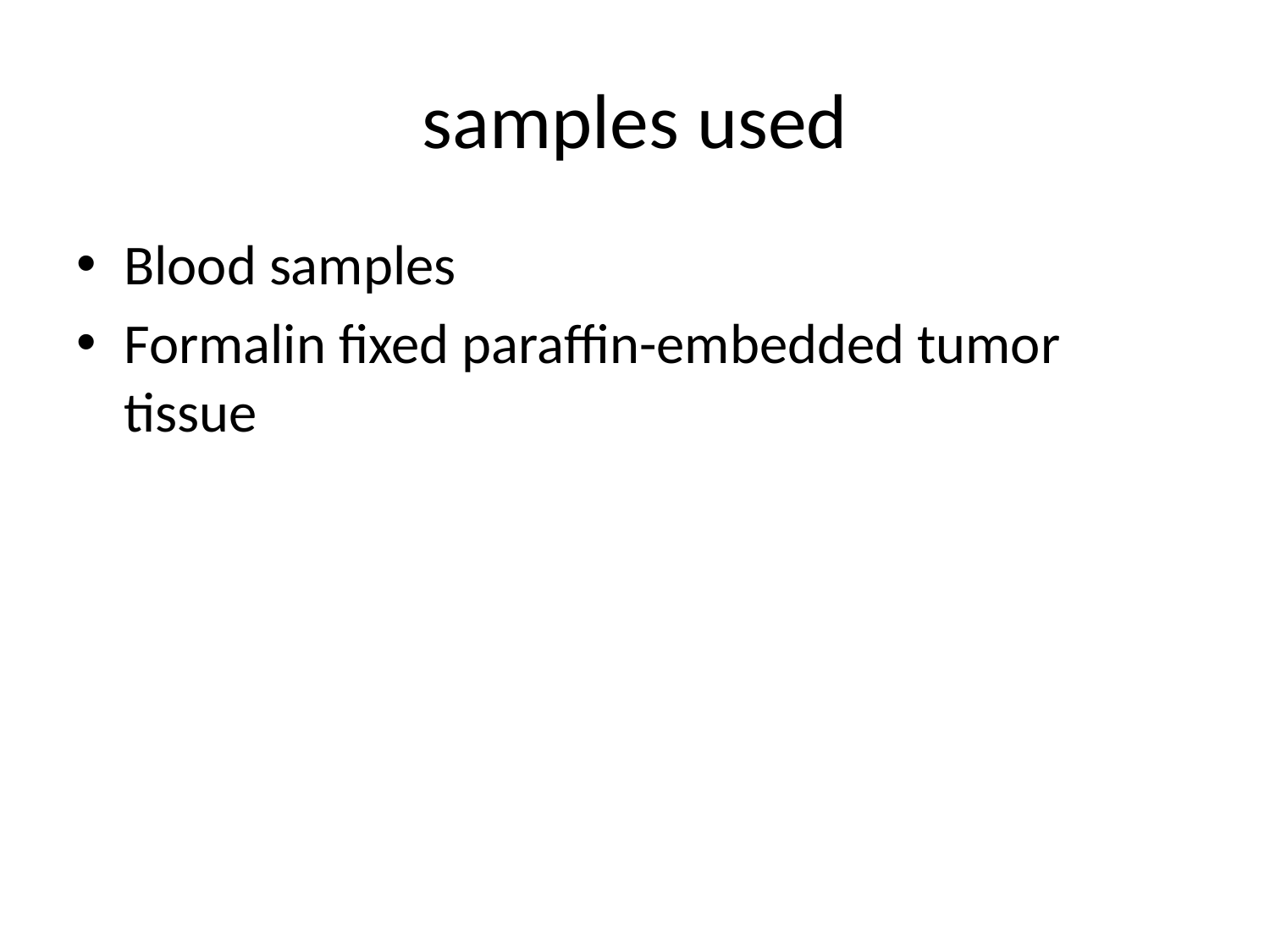

# samples used
Blood samples
Formalin fixed paraffin-embedded tumor tissue